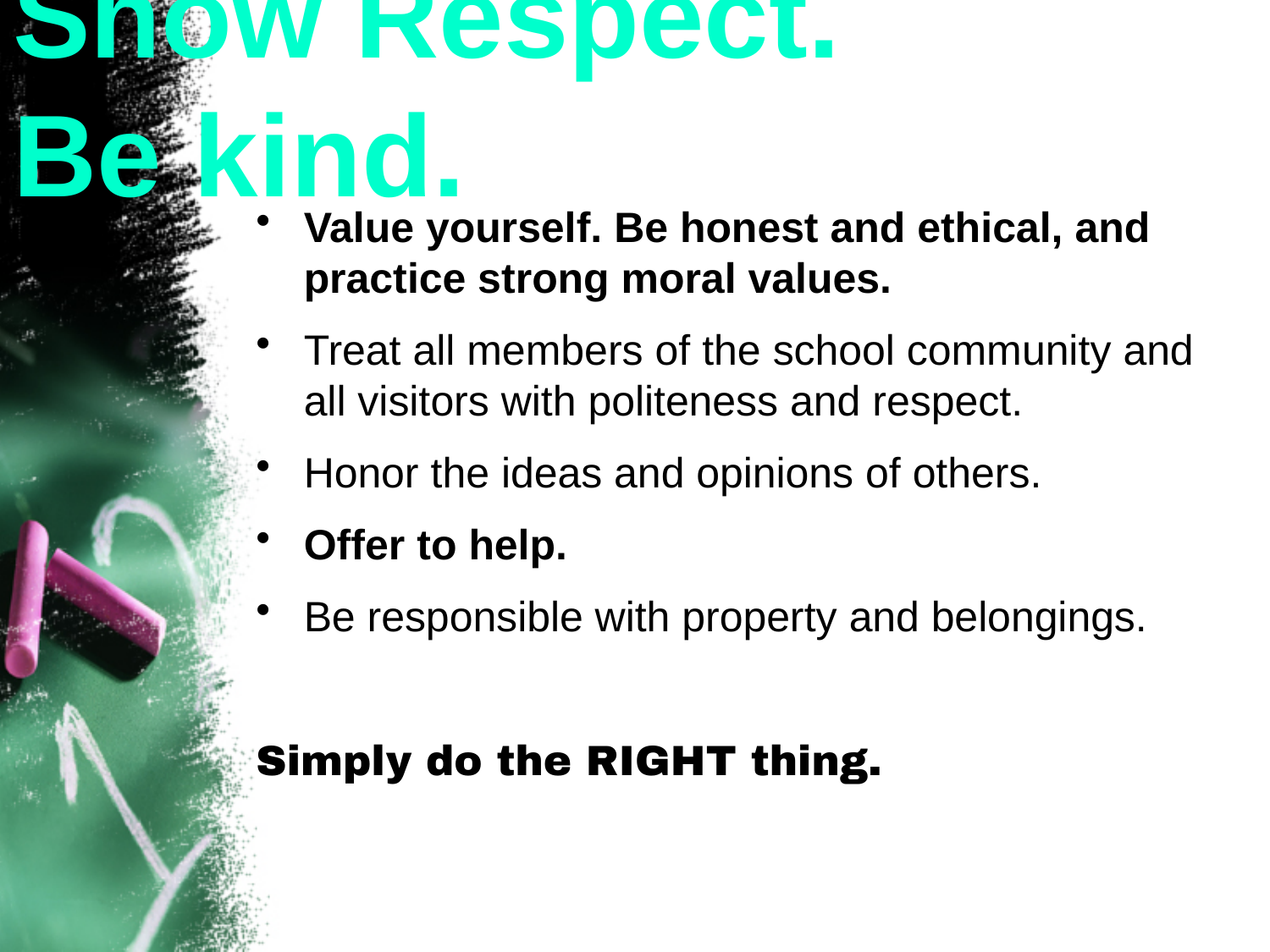

# Show Respect. Be kind.
Value yourself. Be honest and ethical, and practice strong moral values.
Treat all members of the school community and all visitors with politeness and respect.
Honor the ideas and opinions of others.
Offer to help.
Be responsible with property and belongings.

Simply do the RIGHT thing.